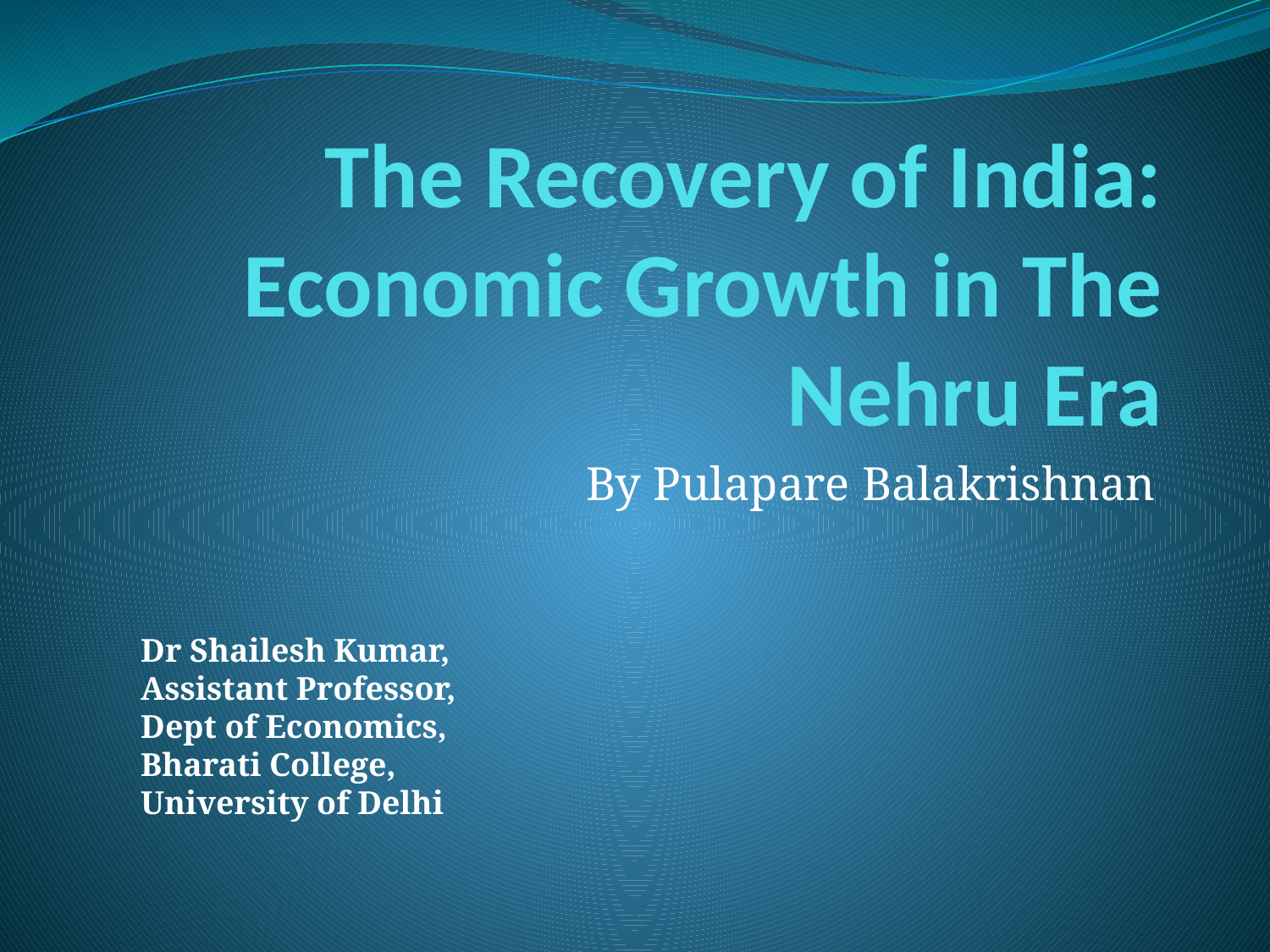

# The Recovery of India: Economic Growth in The Nehru Era
By Pulapare Balakrishnan
Dr Shailesh Kumar,
Assistant Professor,
Dept of Economics,
Bharati College,
University of Delhi